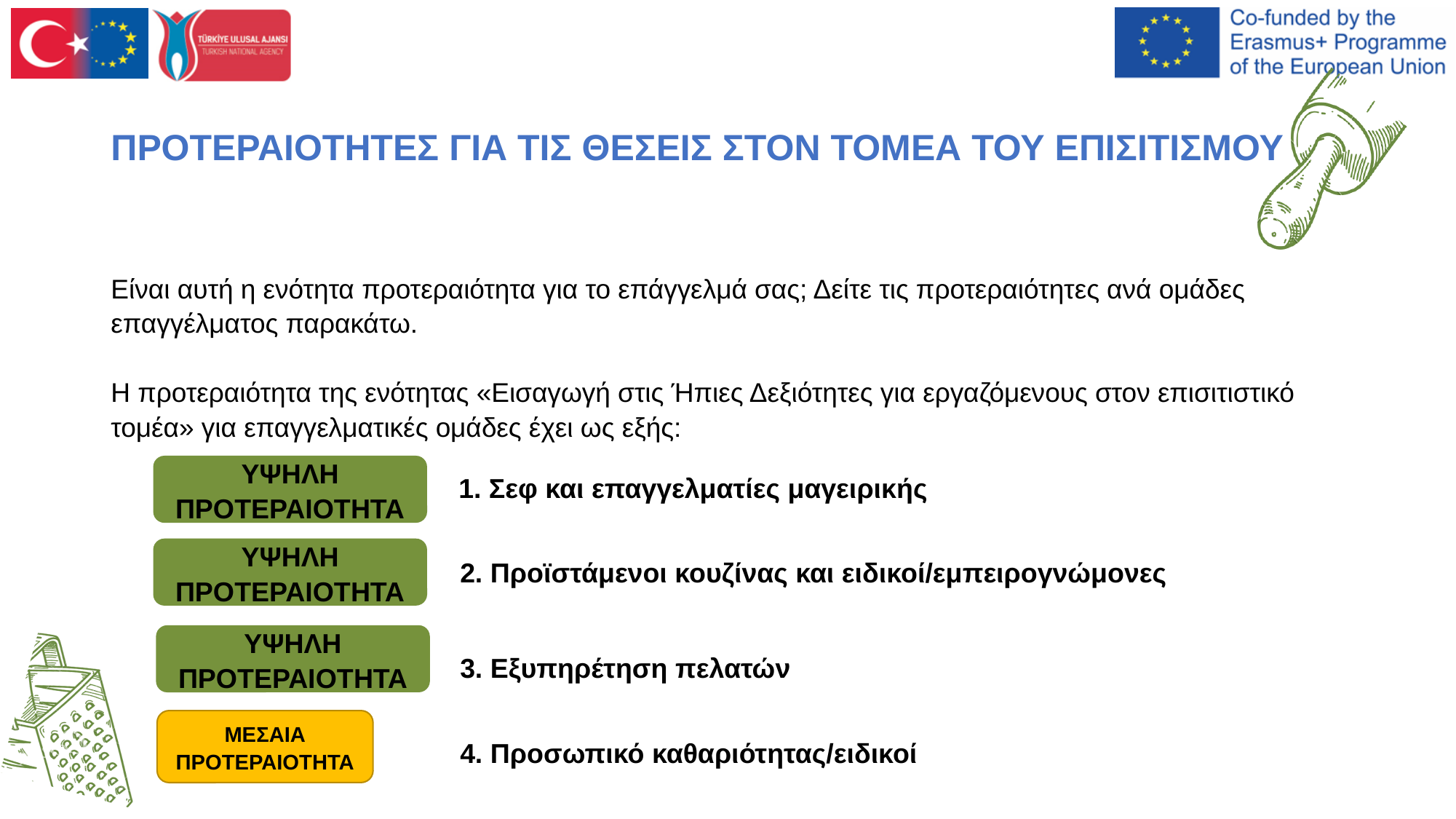

# ΠΡΟΤΕΡΑΙΟΤΗΤΕΣ ΓΙΑ ΤΙΣ ΘΕΣΕΙΣ ΣΤΟΝ ΤΟΜΕΑ ΤΟΥ ΕΠΙΣΙΤΙΣΜΟΥ
Είναι αυτή η ενότητα προτεραιότητα για το επάγγελμά σας; Δείτε τις προτεραιότητες ανά ομάδες επαγγέλματος παρακάτω.
Η προτεραιότητα της ενότητας «Εισαγωγή στις Ήπιες Δεξιότητες για εργαζόμενους στον επισιτιστικό τομέα» για επαγγελματικές ομάδες έχει ως εξής:

ΥΨΗΛΗ ΠΡΟΤΕΡΑΙΟΤΗΤΑ
1. Σεφ και επαγγελματίες μαγειρικής
ΥΨΗΛΗ ΠΡΟΤΕΡΑΙΟΤΗΤΑ
2. Προϊστάμενοι κουζίνας και ειδικοί/εμπειρογνώμονες
ΥΨΗΛΗ ΠΡΟΤΕΡΑΙΟΤΗΤΑ
3. Εξυπηρέτηση πελατών
4. Προσωπικό καθαριότητας/ειδικοί
ΜΕΣΑΙΑ ΠΡΟΤΕΡΑΙΟΤΗΤΑ